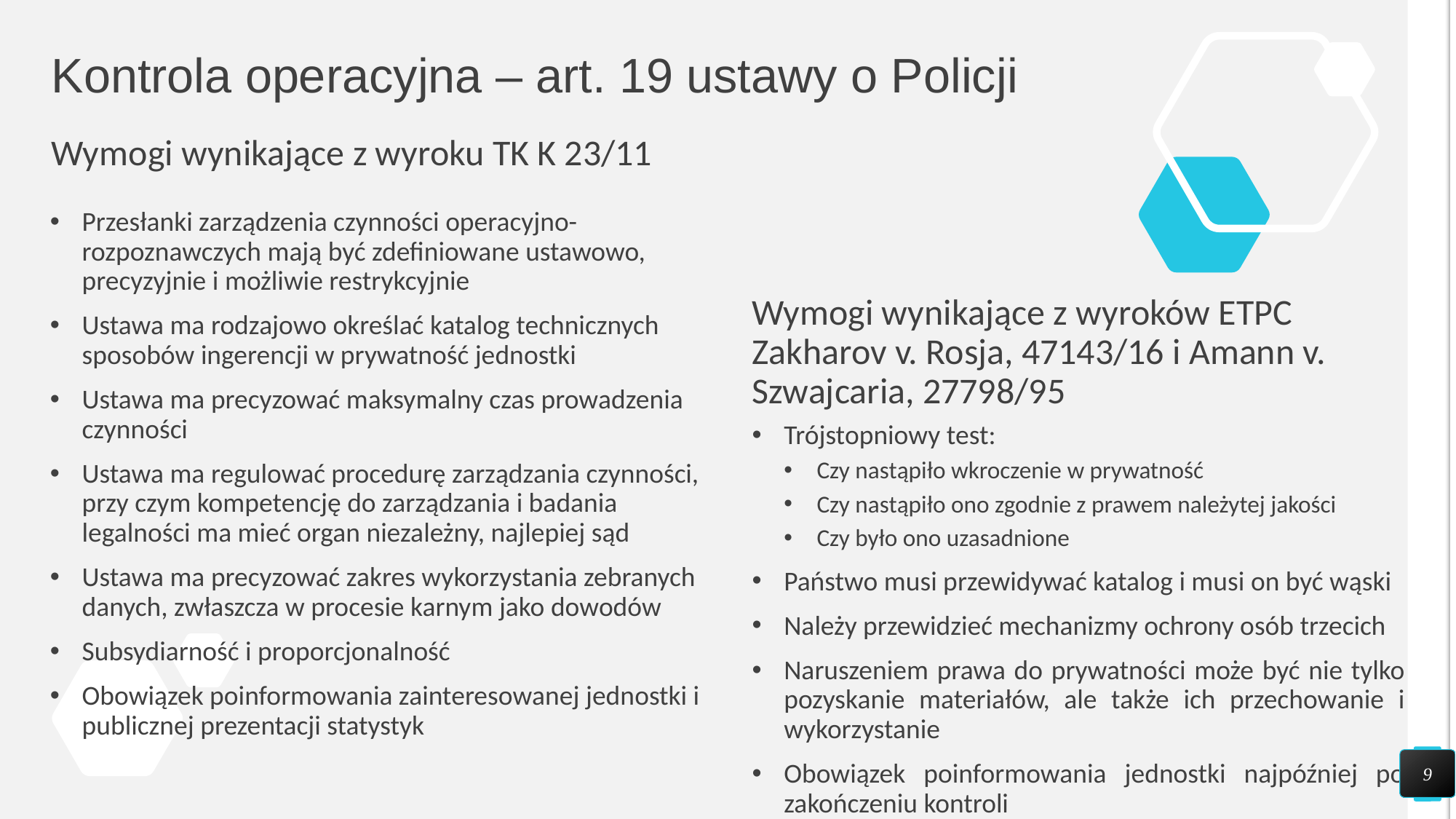

# Kontrola operacyjna – art. 19 ustawy o Policji
Wymogi wynikające z wyroku TK K 23/11
Przesłanki zarządzenia czynności operacyjno-rozpoznawczych mają być zdefiniowane ustawowo, precyzyjnie i możliwie restrykcyjnie
Ustawa ma rodzajowo określać katalog technicznych sposobów ingerencji w prywatność jednostki
Ustawa ma precyzować maksymalny czas prowadzenia czynności
Ustawa ma regulować procedurę zarządzania czynności, przy czym kompetencję do zarządzania i badania legalności ma mieć organ niezależny, najlepiej sąd
Ustawa ma precyzować zakres wykorzystania zebranych danych, zwłaszcza w procesie karnym jako dowodów
Subsydiarność i proporcjonalność
Obowiązek poinformowania zainteresowanej jednostki i publicznej prezentacji statystyk
Wymogi wynikające z wyroków ETPC Zakharov v. Rosja, 47143/16 i Amann v. Szwajcaria, 27798/95
Trójstopniowy test:
Czy nastąpiło wkroczenie w prywatność
Czy nastąpiło ono zgodnie z prawem należytej jakości
Czy było ono uzasadnione
Państwo musi przewidywać katalog i musi on być wąski
Należy przewidzieć mechanizmy ochrony osób trzecich
Naruszeniem prawa do prywatności może być nie tylko pozyskanie materiałów, ale także ich przechowanie i wykorzystanie
Obowiązek poinformowania jednostki najpóźniej po zakończeniu kontroli
9